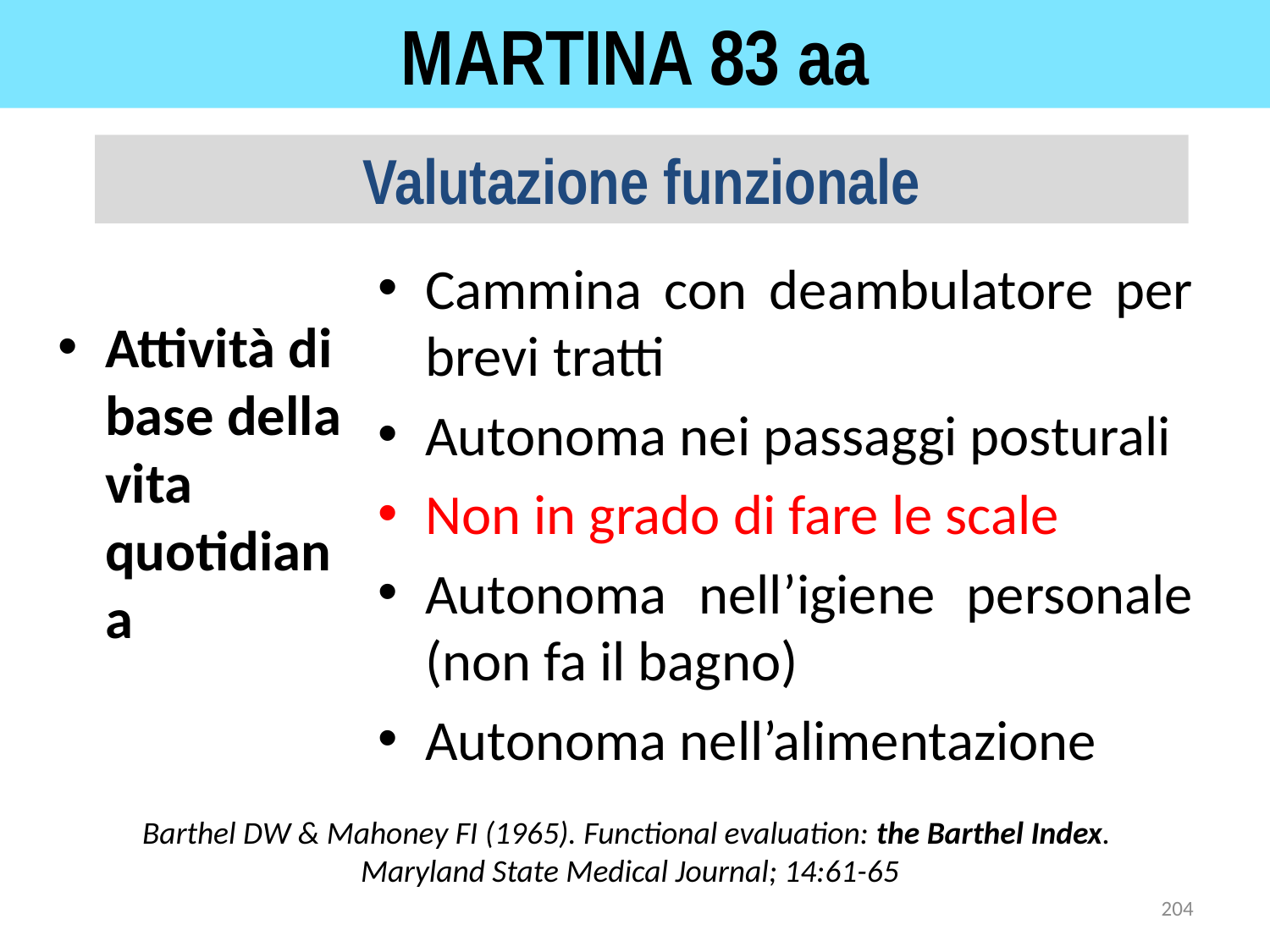

MARTINA 83 aa
Valutazione funzionale

Attività di base della vita quotidiana
Cammina con deambulatore per brevi tratti
Autonoma nei passaggi posturali
Non in grado di fare le scale
Autonoma nell’igiene personale (non fa il bagno)
Autonoma nell’alimentazione

Barthel DW & Mahoney FI (1965). Functional evaluation: the Barthel Index.
Maryland State Medical Journal; 14:61-65

204